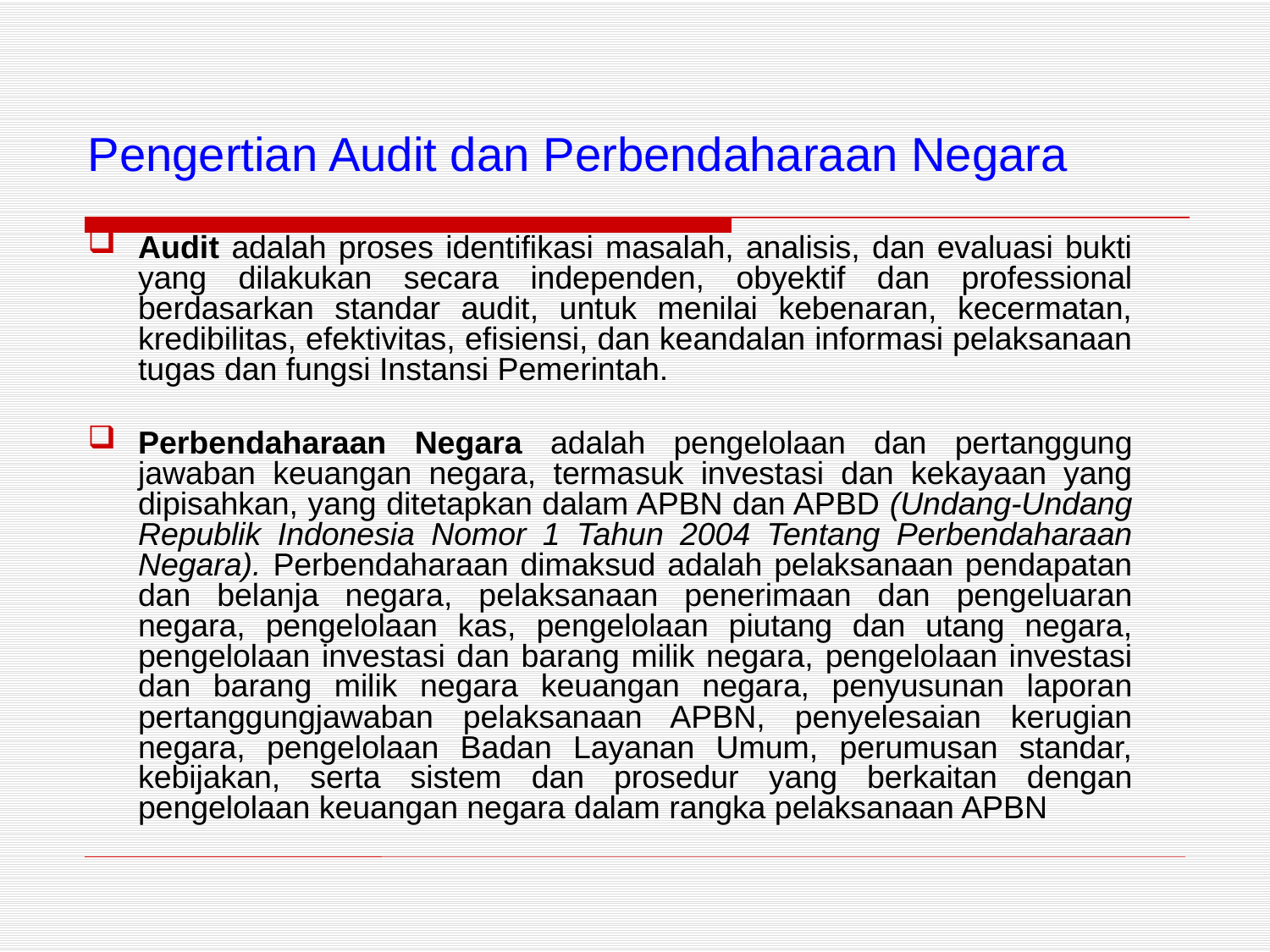

# Pengertian Audit dan Perbendaharaan Negara
Audit adalah proses identifikasi masalah, analisis, dan evaluasi bukti yang dilakukan secara independen, obyektif dan professional berdasarkan standar audit, untuk menilai kebenaran, kecermatan, kredibilitas, efektivitas, efisiensi, dan keandalan informasi pelaksanaan tugas dan fungsi Instansi Pemerintah.

Perbendaharaan Negara adalah pengelolaan dan pertanggung jawaban keuangan negara, termasuk investasi dan kekayaan yang dipisahkan, yang ditetapkan dalam APBN dan APBD (Undang-Undang Republik Indonesia Nomor 1 Tahun 2004 Tentang Perbendaharaan Negara). Perbendaharaan dimaksud adalah pelaksanaan pendapatan dan belanja negara, pelaksanaan penerimaan dan pengeluaran negara, pengelolaan kas, pengelolaan piutang dan utang negara, pengelolaan investasi dan barang milik negara, pengelolaan investasi dan barang milik negara keuangan negara, penyusunan laporan pertanggungjawaban pelaksanaan APBN, penyelesaian kerugian negara, pengelolaan Badan Layanan Umum, perumusan standar, kebijakan, serta sistem dan prosedur yang berkaitan dengan pengelolaan keuangan negara dalam rangka pelaksanaan APBN